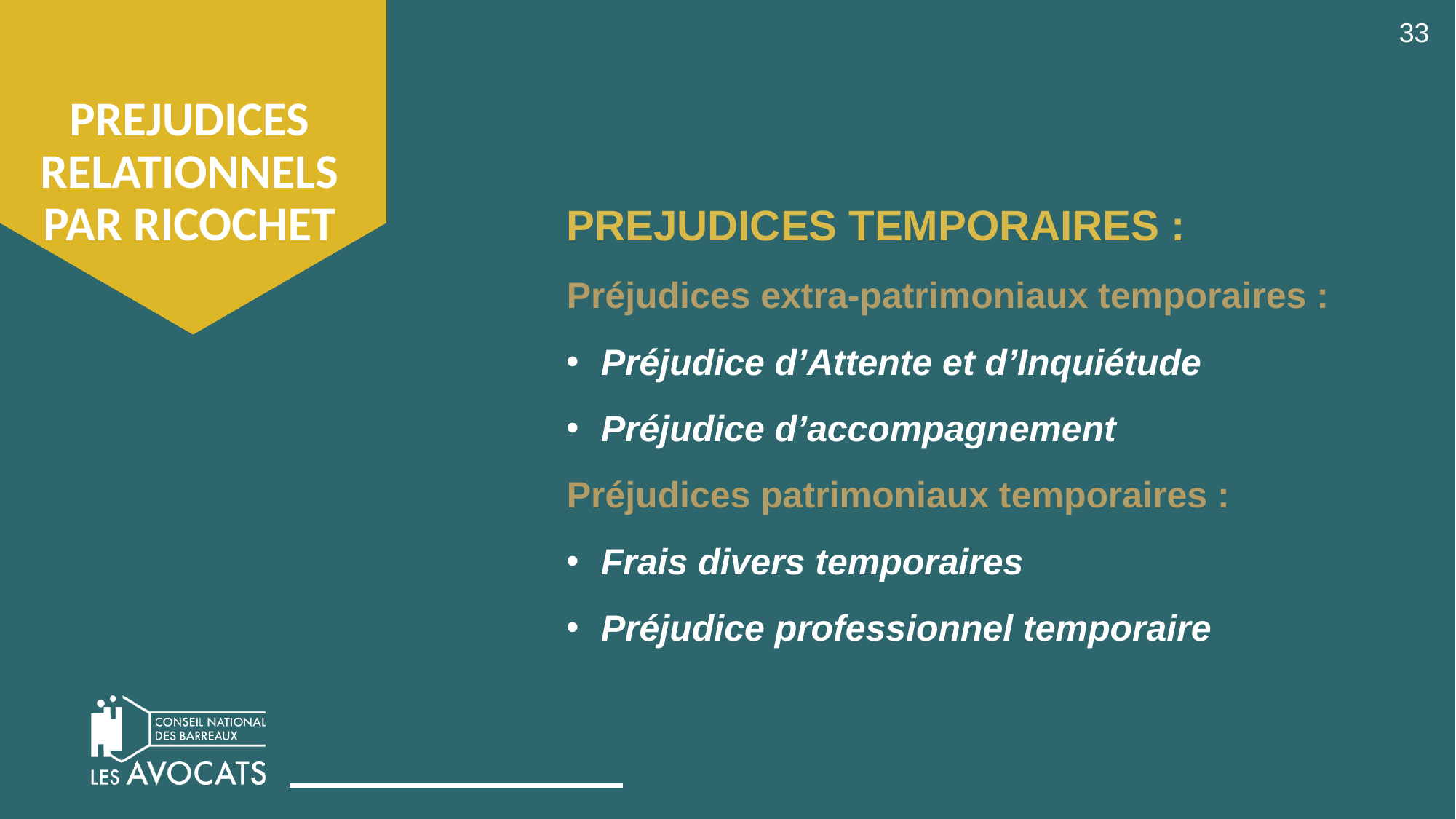

33
# PREJUDICES RELATIONNELS PAR RICOCHET
PREJUDICES TEMPORAIRES :
Préjudices extra-patrimoniaux temporaires :
Préjudice d’Attente et d’Inquiétude
Préjudice d’accompagnement
Préjudices patrimoniaux temporaires :
Frais divers temporaires
Préjudice professionnel temporaire